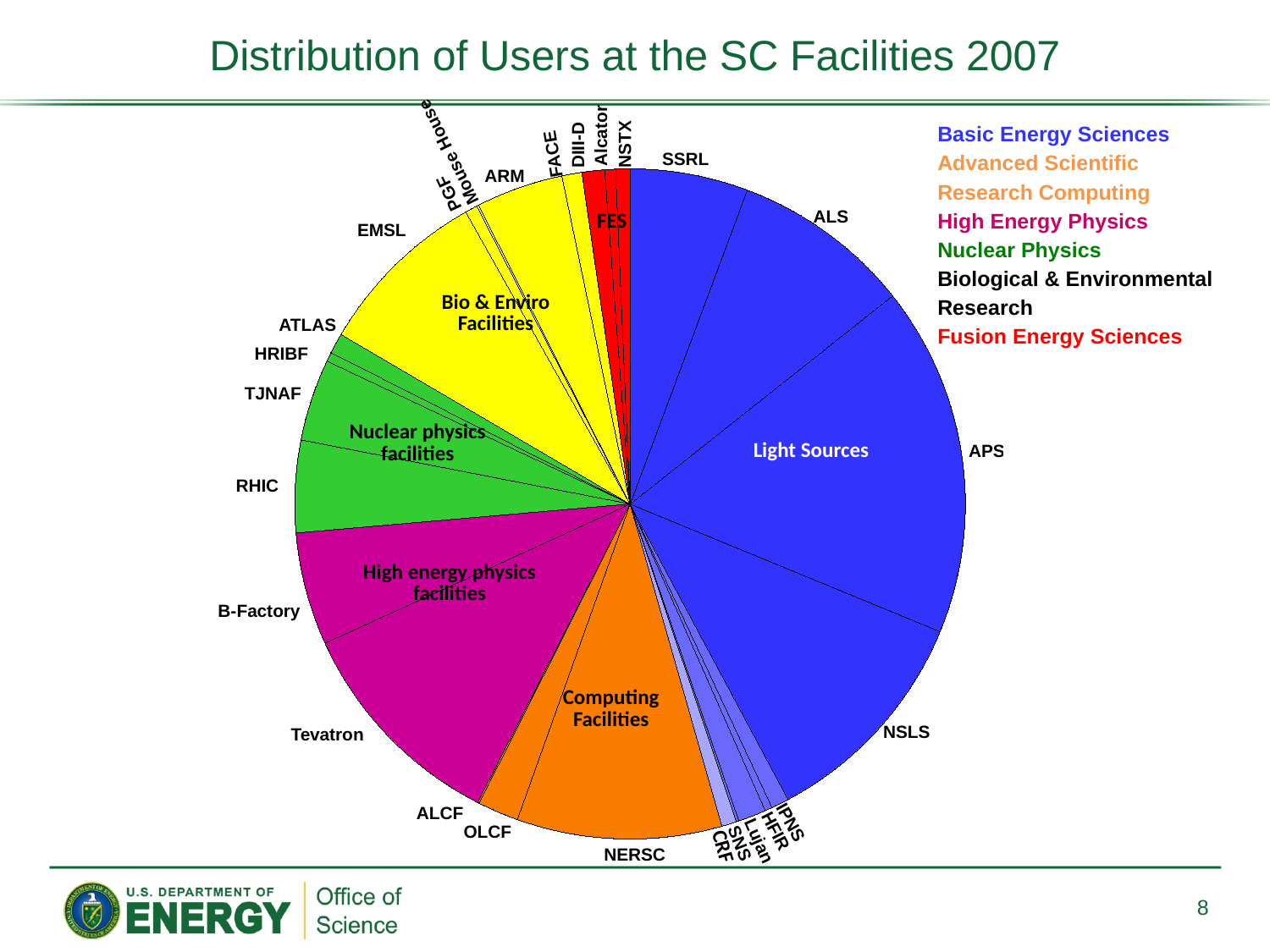

# Distribution of Users at the SC Facilities 2007
Basic Energy Sciences
Advanced Scientific
Research Computing
High Energy Physics
Nuclear Physics
Biological & Environmental
Research
Fusion Energy Sciences

Alcator
Mouse House
DIII-D
NSTX
FACE
SSRL

### Chart

| Category |  |
|---|---|
| SSRL | 1151.0 |
| ALS | 1748.0 |
| APS | 3420.0 |
| NSLS | 2219.0 |
| IPNS | 173.0 |
| HFIR | 72.0 |
| Lujan | 272.0 |
| SNS | 24.0 |
| CRF | 147.0 |
| NERSC | 2000.0 |
| OLCF | 400.0 |
| ACLF | 15.0 |
| Tevatron | 2160.0 |
| B-Factory | 1100.0 |
| RHIC | 900.0 |
| TJNAF  | 800.0 |
| HRIBF | 90.0 |
| ATLAS | 200.0 |
| EMSL | 1700.0 |
| PGF | 120.0 |
| Mouse House | 20.0 |
| ARM | 850.0 |
| FACE | 195.0 |
| DIII-D | 220.0 |
| C-Mod | 105.0 |
| NSTX | 140.0 |
ARM
PGF
FES
ALS
EMSL
Bio & Enviro
Facilities
ATLAS
HRIBF
TJNAF
Nuclear physics
facilities
Light Sources
APS
RHIC
High energy physics facilities
B-Factory
Computing
Facilities
NSLS
Tevatron
ALCF
IPNS
HFIR
OLCF
CRF
Lujan
SNS
NERSC
8